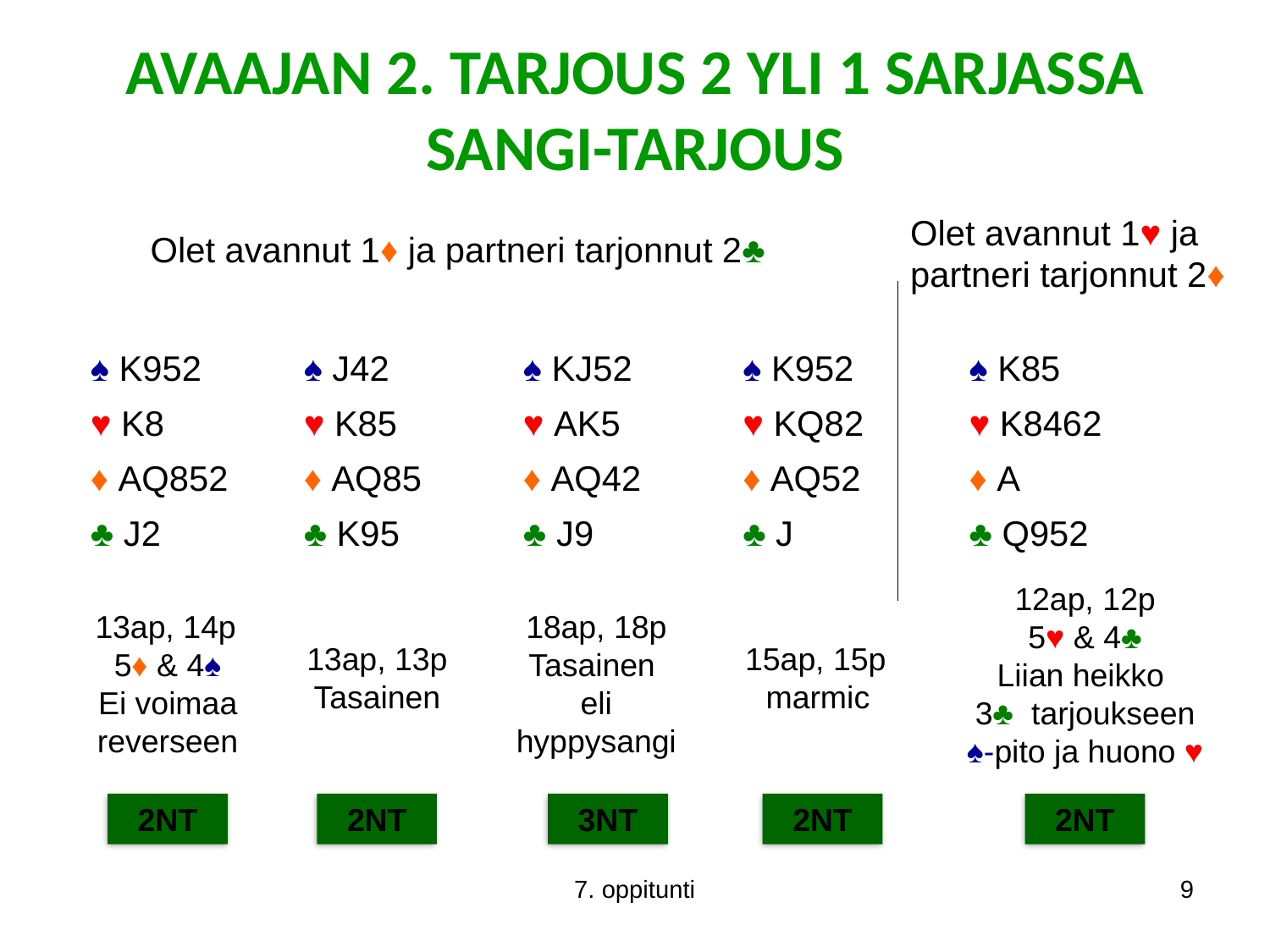

AVAAJAN 2. TARJOUS 2 YLI 1 SARJASSA
SANGI-TARJOUS
Olet avannut 1♥ ja
partneri tarjonnut 2♦
Olet avannut 1♦ ja partneri tarjonnut 2♣
| ♠ K952 | ♠ J42 | ♠ KJ52 | ♠ K952 | ♠ K85 |
| --- | --- | --- | --- | --- |
| ♥ K8 | ♥ K85 | ♥ AK5 | ♥ KQ82 | ♥ K8462 |
| ♦ AQ852 | ♦ AQ85 | ♦ AQ42 | ♦ AQ52 | ♦ A |
| ♣ J2 | ♣ K95 | ♣ J9 | ♣ J | ♣ Q952 |
12ap, 12p
5♥ & 4♣
Liian heikko
3♣  tarjoukseen
♠-pito ja huono ♥
18ap, 18p
Tasainen
eli hyppysangi
13ap, 14p
5♦ & 4♠
Ei voimaa reverseen
15ap, 15p
marmic
13ap, 13p
Tasainen
2NT
2NT
3NT
2NT
2NT
7. oppitunti
9